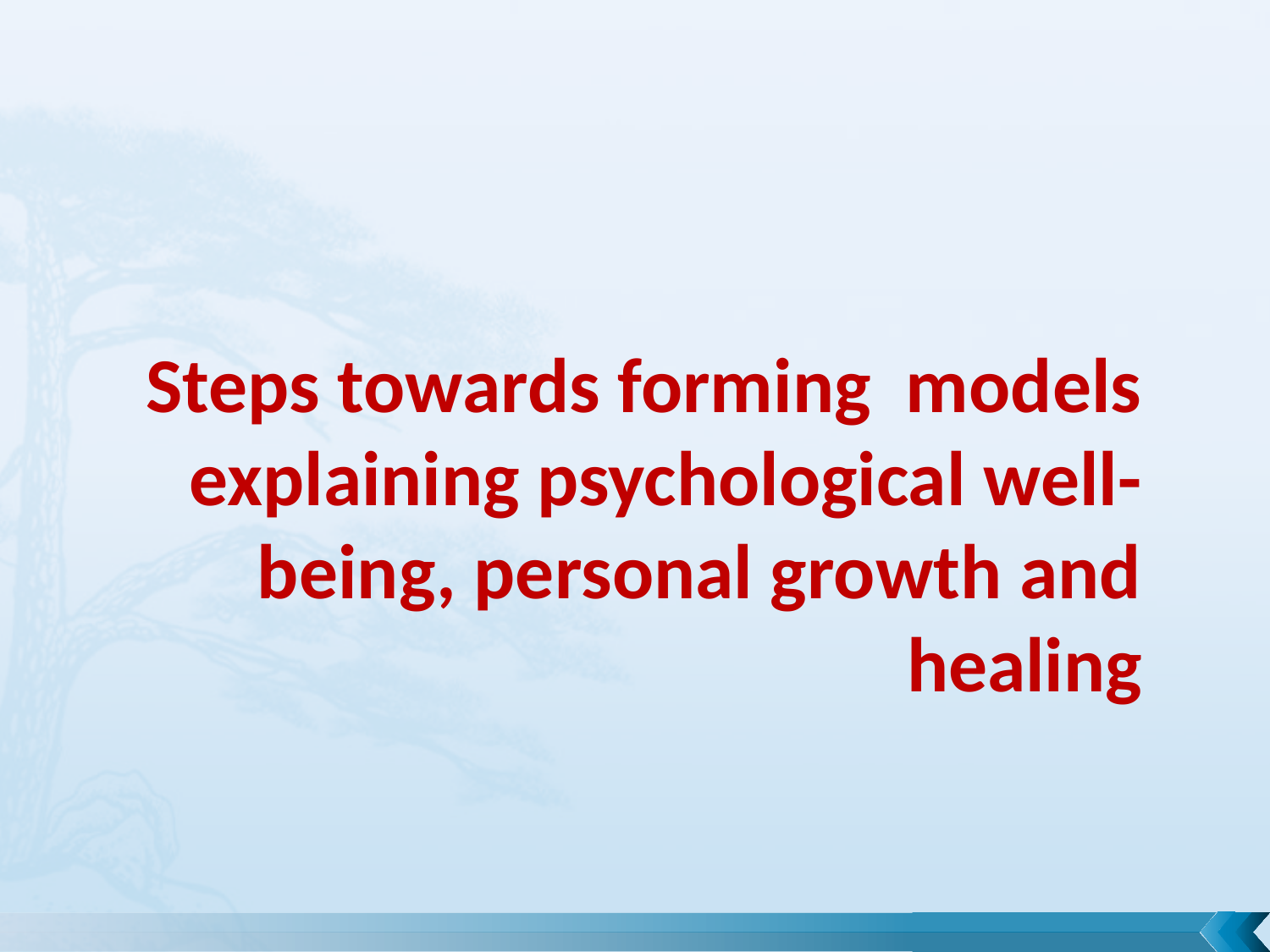

# Steps towards forming  models explaining psychological well-being, personal growth and healing